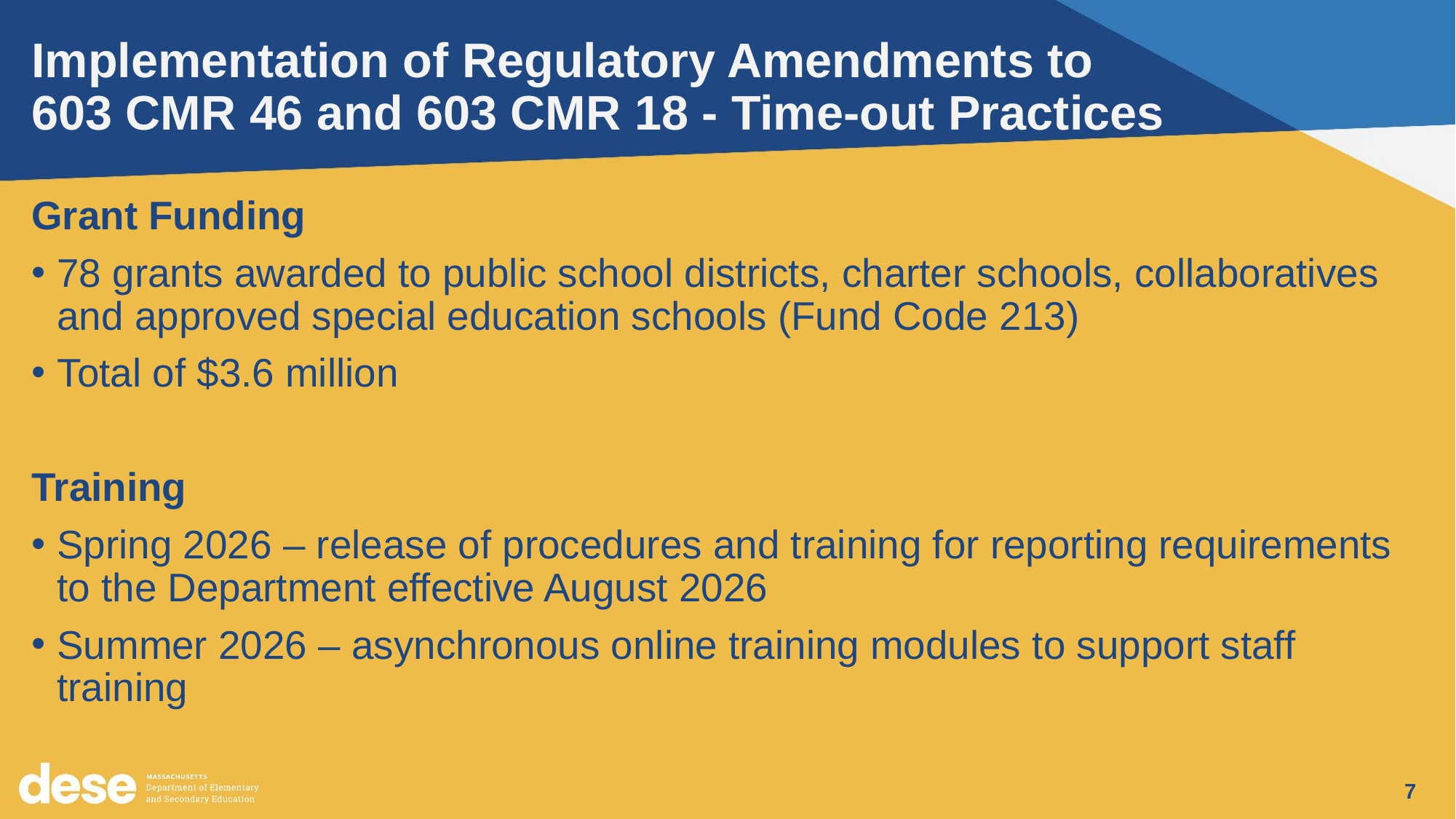

# Implementation of Regulatory Amendments to 603 CMR 46 and 603 CMR 18 - Time-out Practices
Grant Funding
78 grants awarded to public school districts, charter schools, collaboratives and approved special education schools (Fund Code 213)
Total of $3.6 million

Training
Spring 2026 – release of procedures and training for reporting requirements to the Department effective August 2026
Summer 2026 – asynchronous online training modules to support staff training

7